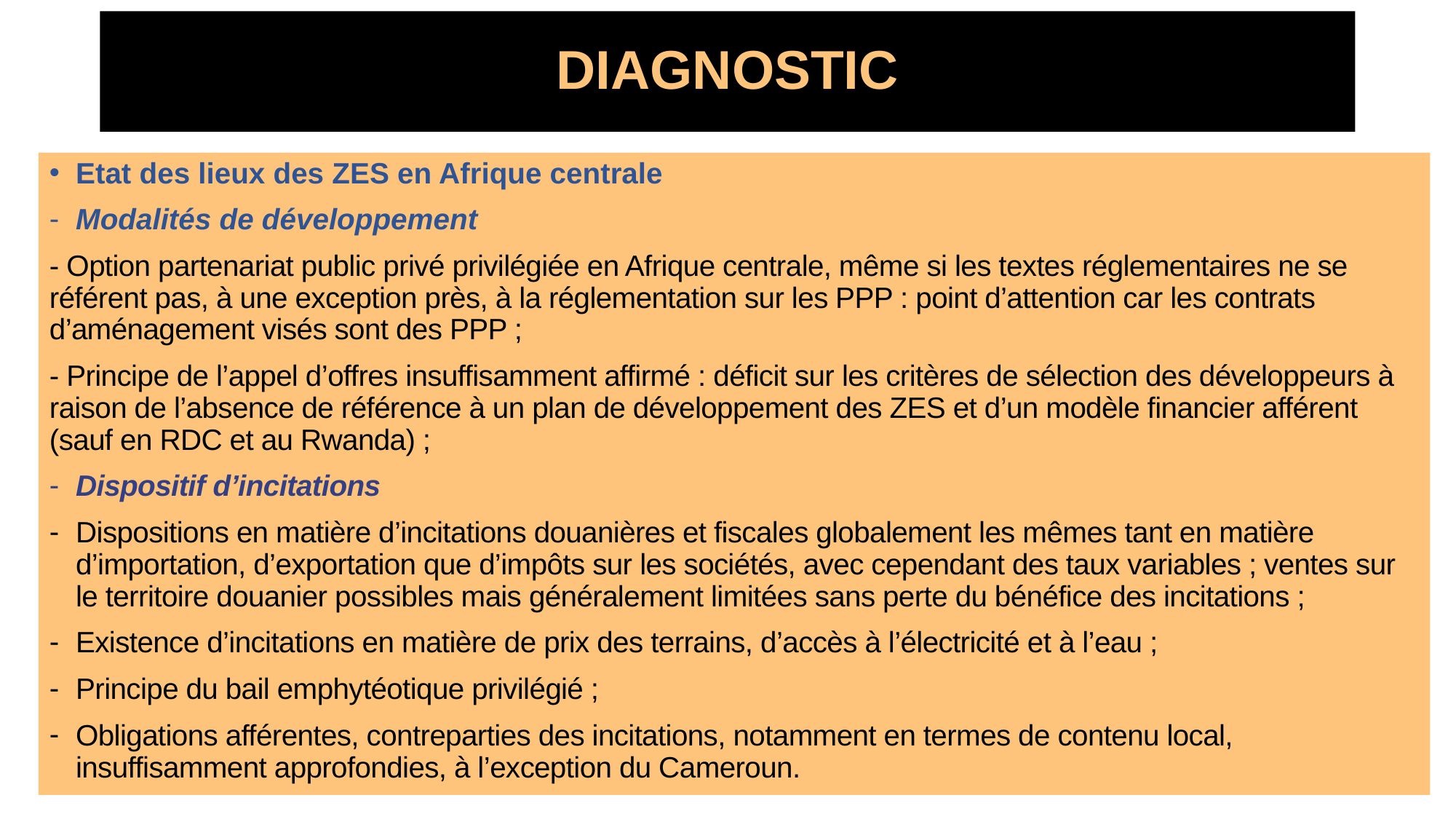

# DIAGNOSTIC
Etat des lieux des ZES en Afrique centrale
Modalités de développement
- Option partenariat public privé privilégiée en Afrique centrale, même si les textes réglementaires ne se référent pas, à une exception près, à la réglementation sur les PPP : point d’attention car les contrats d’aménagement visés sont des PPP ;
- Principe de l’appel d’offres insuffisamment affirmé : déficit sur les critères de sélection des développeurs à raison de l’absence de référence à un plan de développement des ZES et d’un modèle financier afférent (sauf en RDC et au Rwanda) ;
Dispositif d’incitations
Dispositions en matière d’incitations douanières et fiscales globalement les mêmes tant en matière d’importation, d’exportation que d’impôts sur les sociétés, avec cependant des taux variables ; ventes sur le territoire douanier possibles mais généralement limitées sans perte du bénéfice des incitations ;
Existence d’incitations en matière de prix des terrains, d’accès à l’électricité et à l’eau ;
Principe du bail emphytéotique privilégié ;
Obligations afférentes, contreparties des incitations, notamment en termes de contenu local, insuffisamment approfondies, à l’exception du Cameroun.